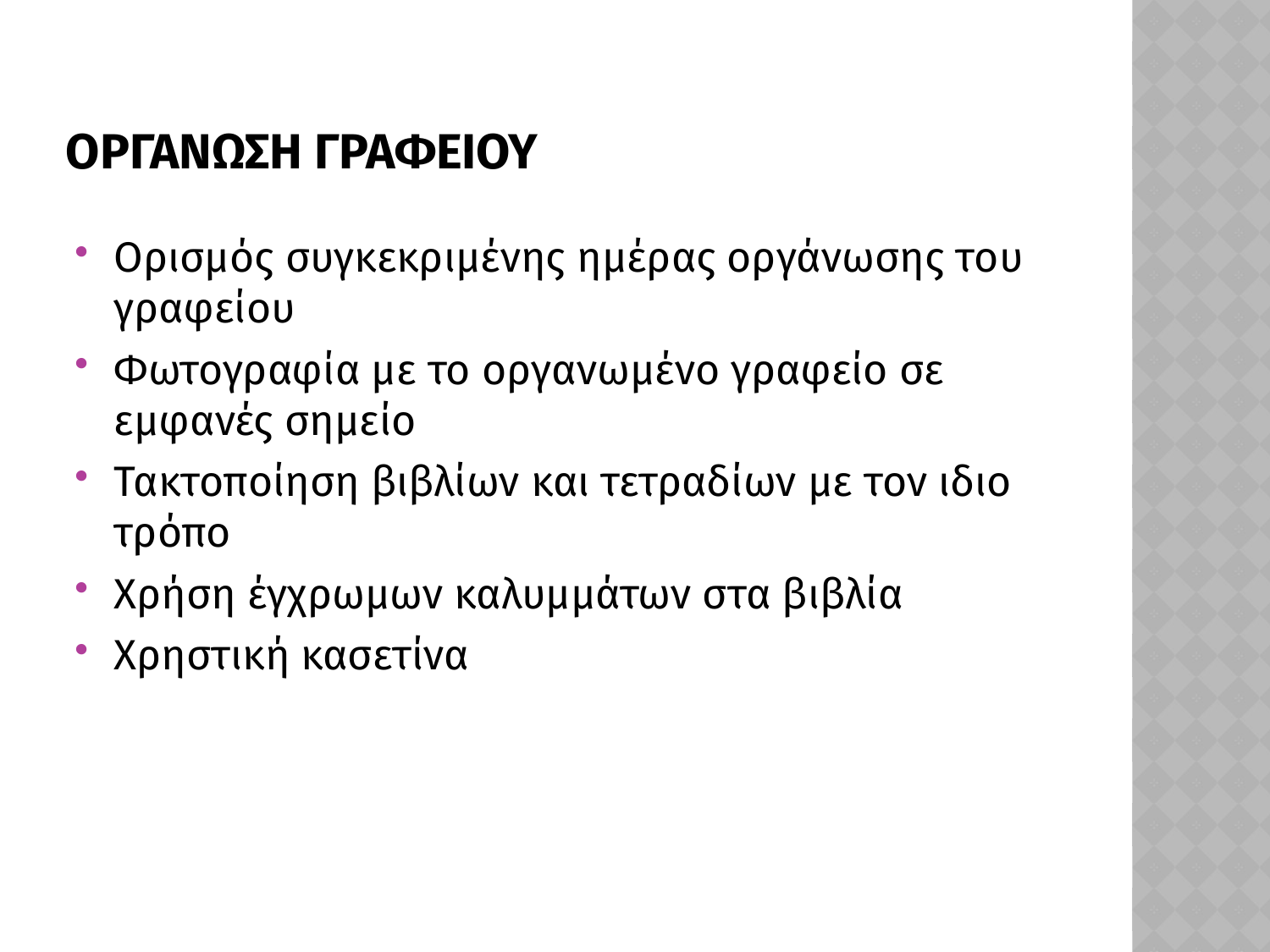

# Οργανωση γραφειου
Ορισμός συγκεκριμένης ημέρας οργάνωσης του γραφείου
Φωτογραφία με το οργανωμένο γραφείο σε εμφανές σημείο
Τακτοποίηση βιβλίων και τετραδίων με τον ιδιο τρόπο
Χρήση έγχρωμων καλυμμάτων στα βιβλία
Χρηστική κασετίνα